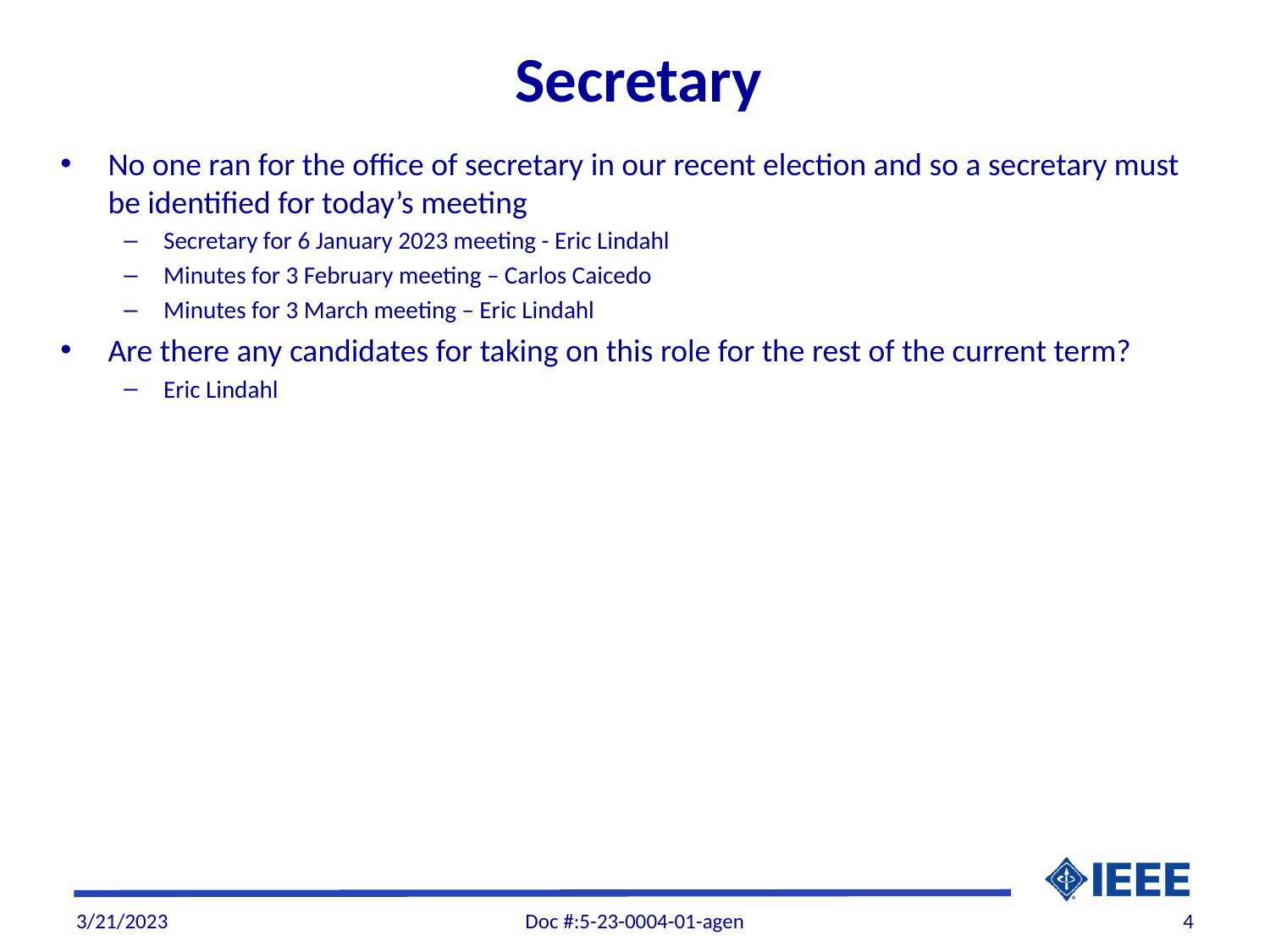

# Secretary
No one ran for the office of secretary in our recent election and so a secretary must be identified for today’s meeting
Secretary for 6 January 2023 meeting - Eric Lindahl
Minutes for 3 February meeting – Carlos Caicedo
Minutes for 3 March meeting – Eric Lindahl
Are there any candidates for taking on this role for the rest of the current term?
Eric Lindahl

3/21/2023
Doc #:5-23-0004-01-agen
4